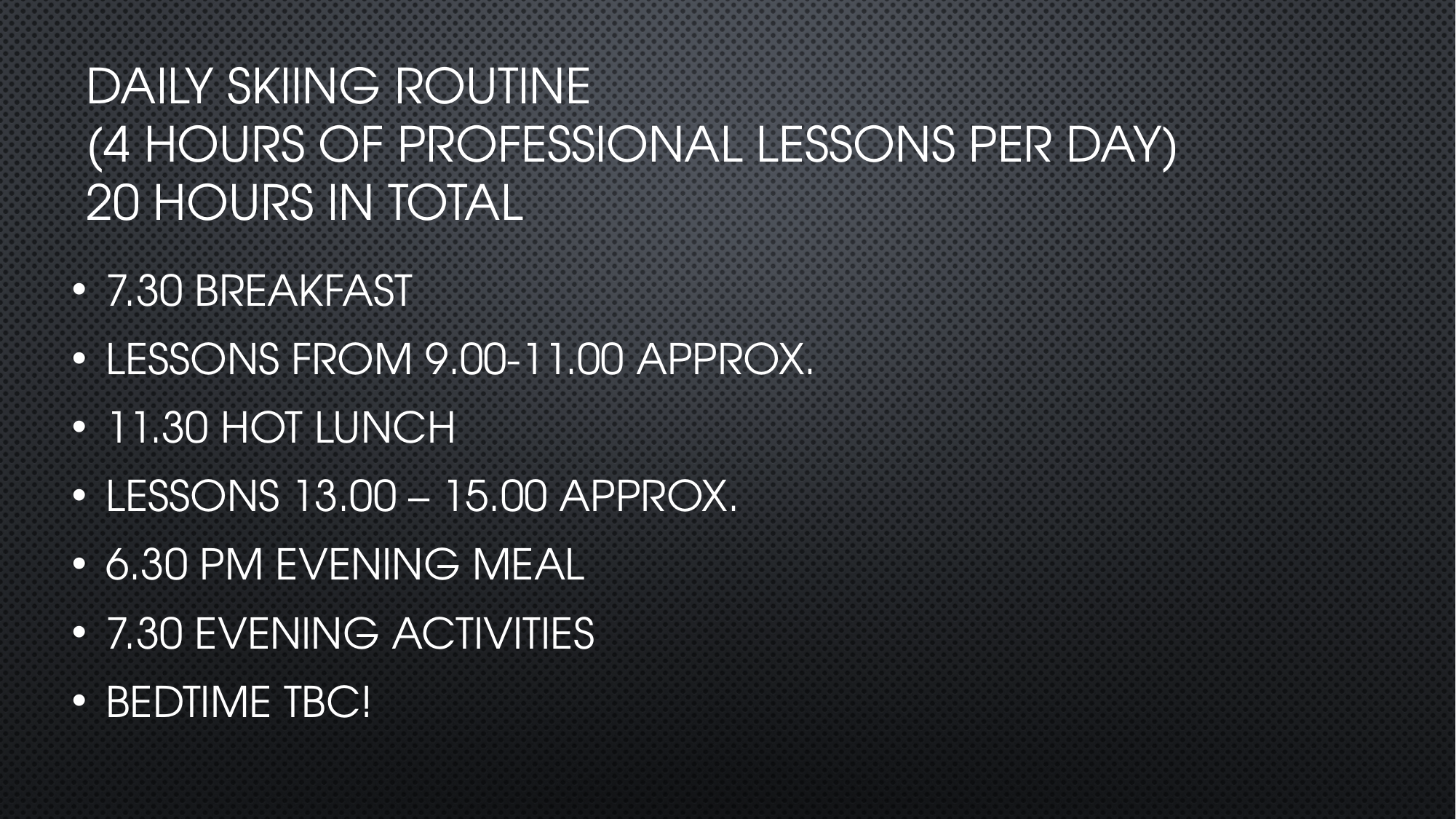

# Daily skiing routine (4 hours of professional lessons per day) 20 hours in total
7.30 breakfast
Lessons from 9.00-11.00 approx.
11.30 hot lunch
Lessons 13.00 – 15.00 approx.
6.30 pm evening meal
7.30 evening activities
Bedtime TBC!